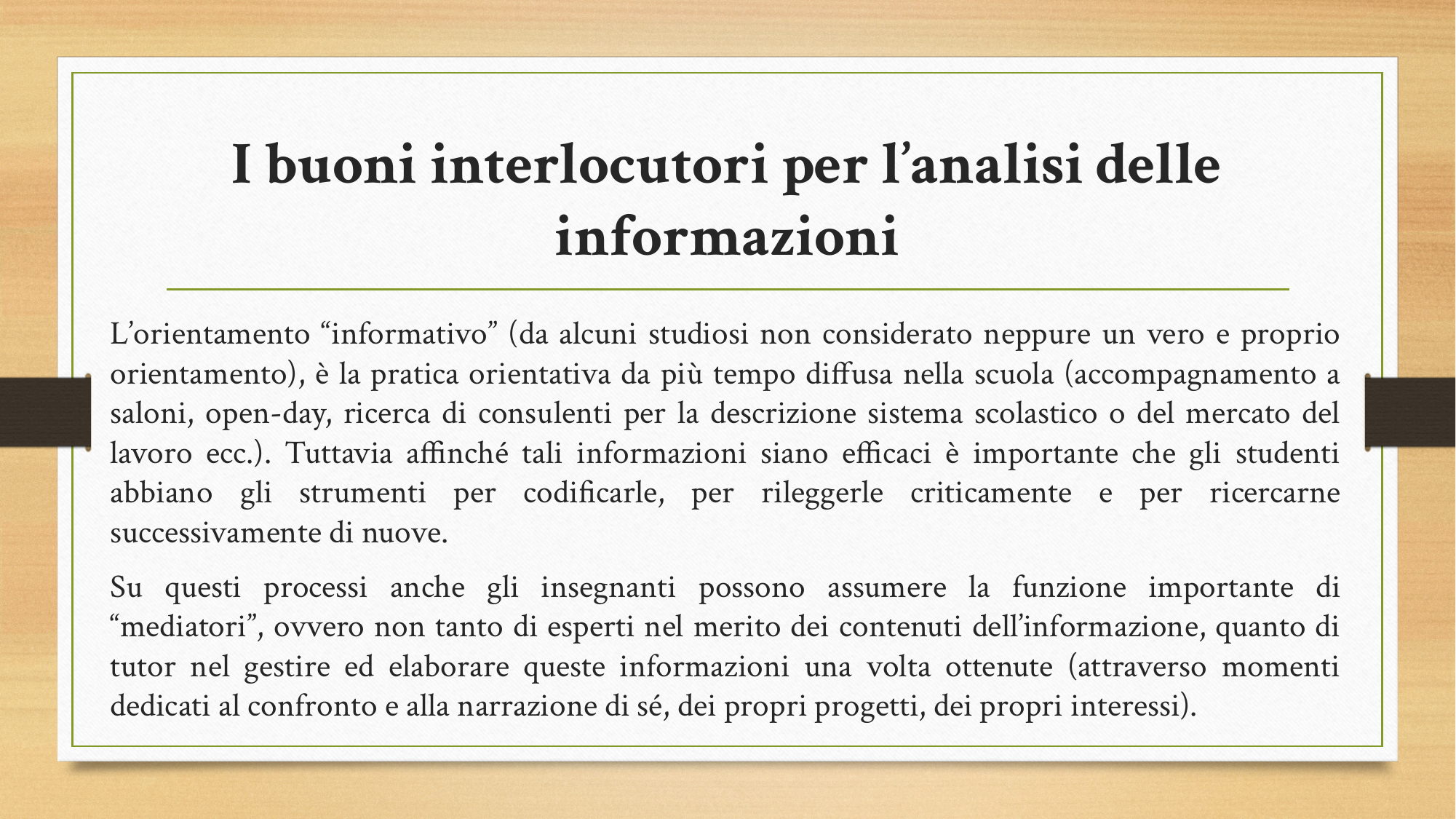

# I buoni interlocutori per l’analisi delle informazioni
L’orientamento “informativo” (da alcuni studiosi non considerato neppure un vero e proprio orientamento), è la pratica orientativa da più tempo diffusa nella scuola (accompagnamento a saloni, open-day, ricerca di consulenti per la descrizione sistema scolastico o del mercato del lavoro ecc.). Tuttavia affinché tali informazioni siano efficaci è importante che gli studenti abbiano gli strumenti per codificarle, per rileggerle criticamente e per ricercarne successivamente di nuove.
Su questi processi anche gli insegnanti possono assumere la funzione importante di “mediatori”, ovvero non tanto di esperti nel merito dei contenuti dell’informazione, quanto di tutor nel gestire ed elaborare queste informazioni una volta ottenute (attraverso momenti dedicati al confronto e alla narrazione di sé, dei propri progetti, dei propri interessi).